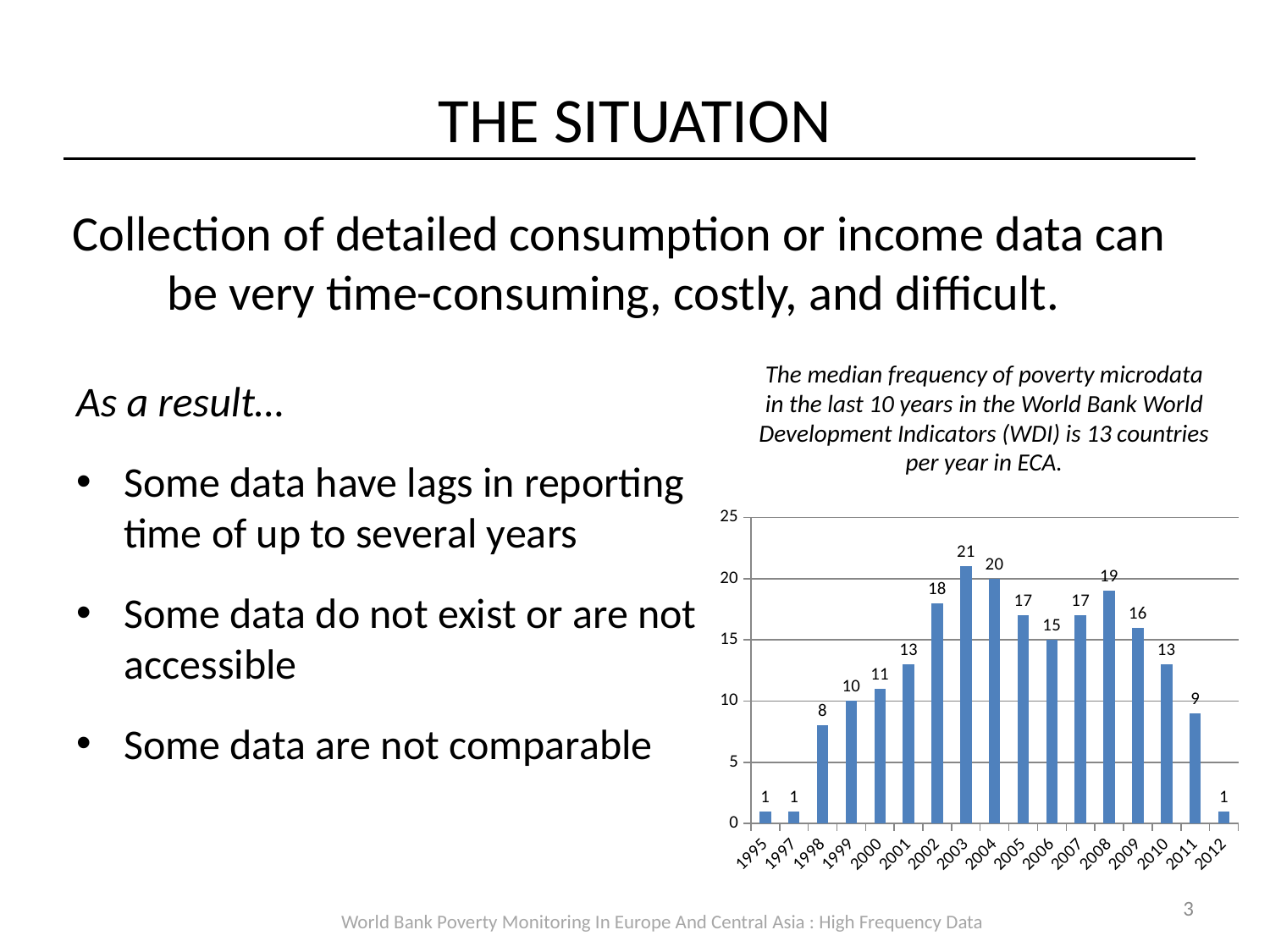

# THE SITUATION
Collection of detailed consumption or income data can be very time-consuming, costly, and difficult.

The median frequency of poverty microdata in the last 10 years in the World Bank World Development Indicators (WDI) is 13 countries per year in ECA.
As a result…
Some data have lags in reporting time of up to several years
Some data do not exist or are not accessible
Some data are not comparable

### Chart

| Category |  |
|---|---|
| 1995 | 1.0 |
| 1997 | 1.0 |
| 1998 | 8.0 |
| 1999 | 10.0 |
| 2000 | 11.0 |
| 2001 | 13.0 |
| 2002 | 18.0 |
| 2003 | 21.0 |
| 2004 | 20.0 |
| 2005 | 17.0 |
| 2006 | 15.0 |
| 2007 | 17.0 |
| 2008 | 19.0 |
| 2009 | 16.0 |
| 2010 | 13.0 |
| 2011 | 9.0 |
| 2012 | 1.0 |
3
World Bank Poverty Monitoring In Europe And Central Asia : High Frequency Data